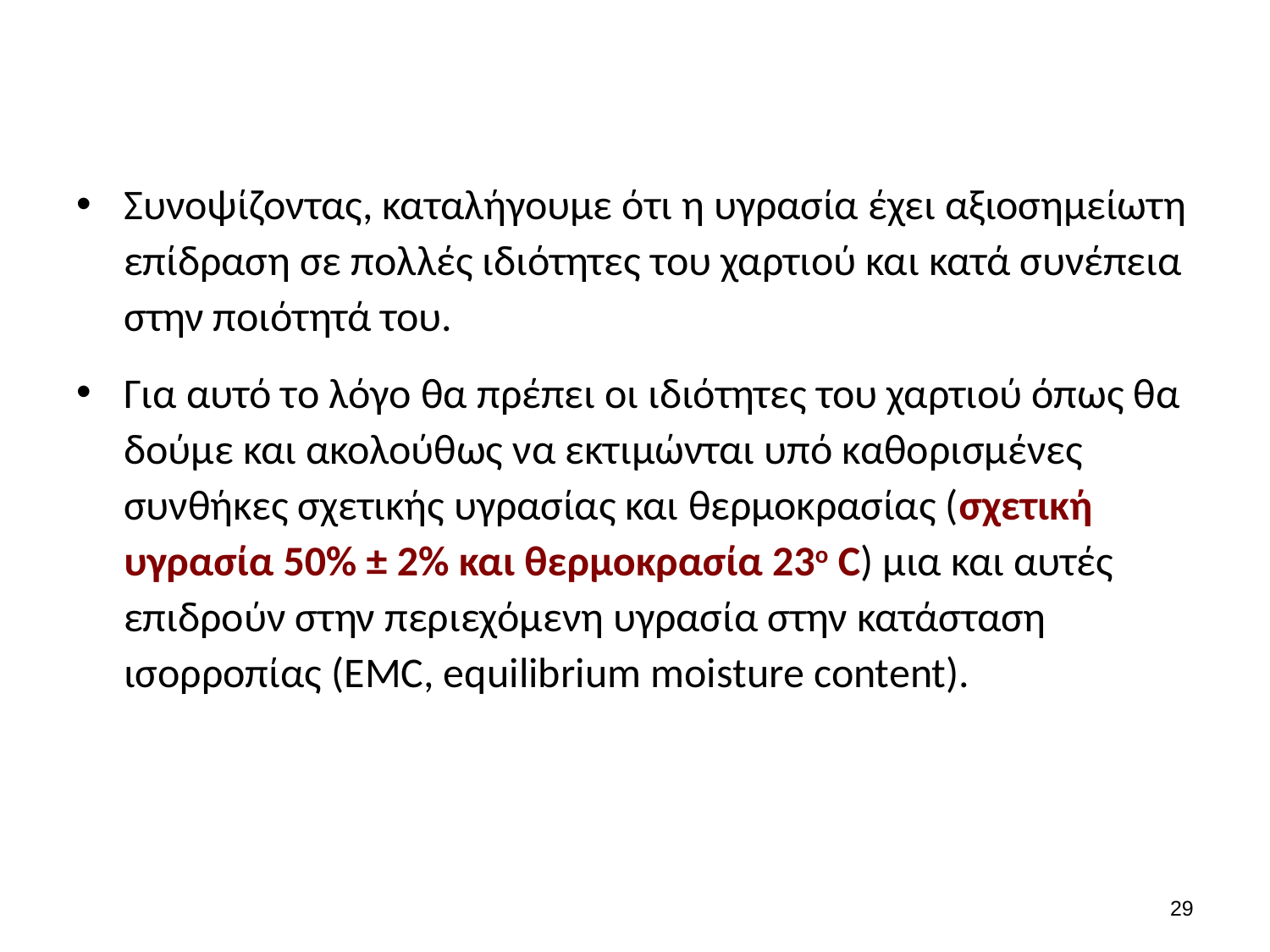

#
Συνοψίζοντας, καταλήγουμε ότι η υγρασία έχει αξιοσημείωτη επίδραση σε πολλές ιδιότητες του χαρτιού και κατά συνέπεια στην ποιότητά του.
Για αυτό το λόγο θα πρέπει οι ιδιότητες του χαρτιού όπως θα δούμε και ακολούθως να εκτιμώνται υπό καθορισμένες συνθήκες σχετικής υγρασίας και θερμοκρασίας (σχετική υγρασία 50% ± 2% και θερμοκρασία 23ο C) μια και αυτές επιδρούν στην περιεχόμενη υγρασία στην κατάσταση ισορροπίας (EMC, equilibrium moisture content).
29